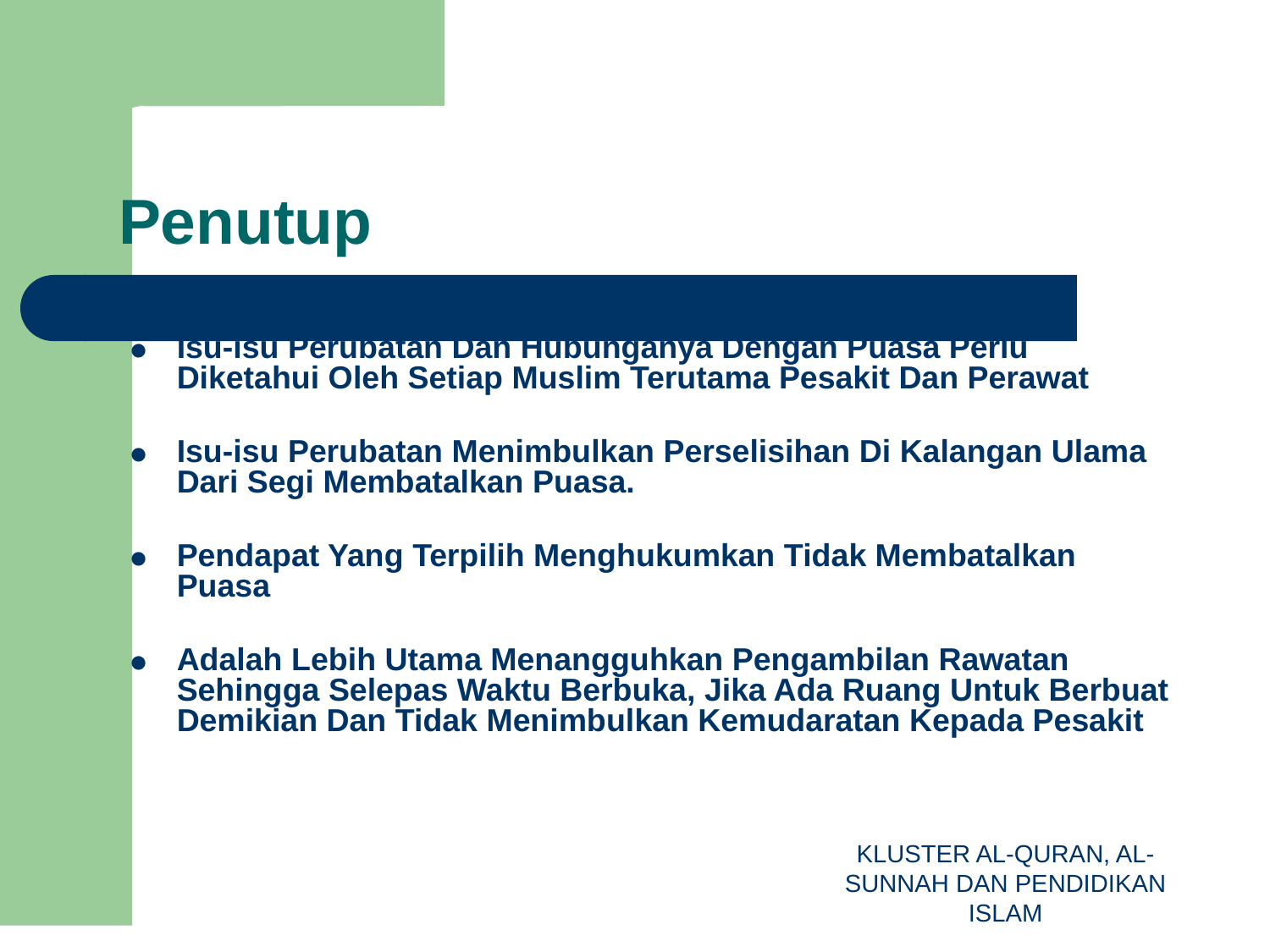

# Penutup
Isu-isu Perubatan Dan Hubunganya Dengan Puasa Perlu Diketahui Oleh Setiap Muslim Terutama Pesakit Dan Perawat

Isu-isu Perubatan Menimbulkan Perselisihan Di Kalangan Ulama Dari Segi Membatalkan Puasa.

Pendapat Yang Terpilih Menghukumkan Tidak Membatalkan Puasa

Adalah Lebih Utama Menangguhkan Pengambilan Rawatan Sehingga Selepas Waktu Berbuka, Jika Ada Ruang Untuk Berbuat Demikian Dan Tidak Menimbulkan Kemudaratan Kepada Pesakit
KLUSTER AL-QURAN, AL-SUNNAH DAN PENDIDIKAN ISLAM